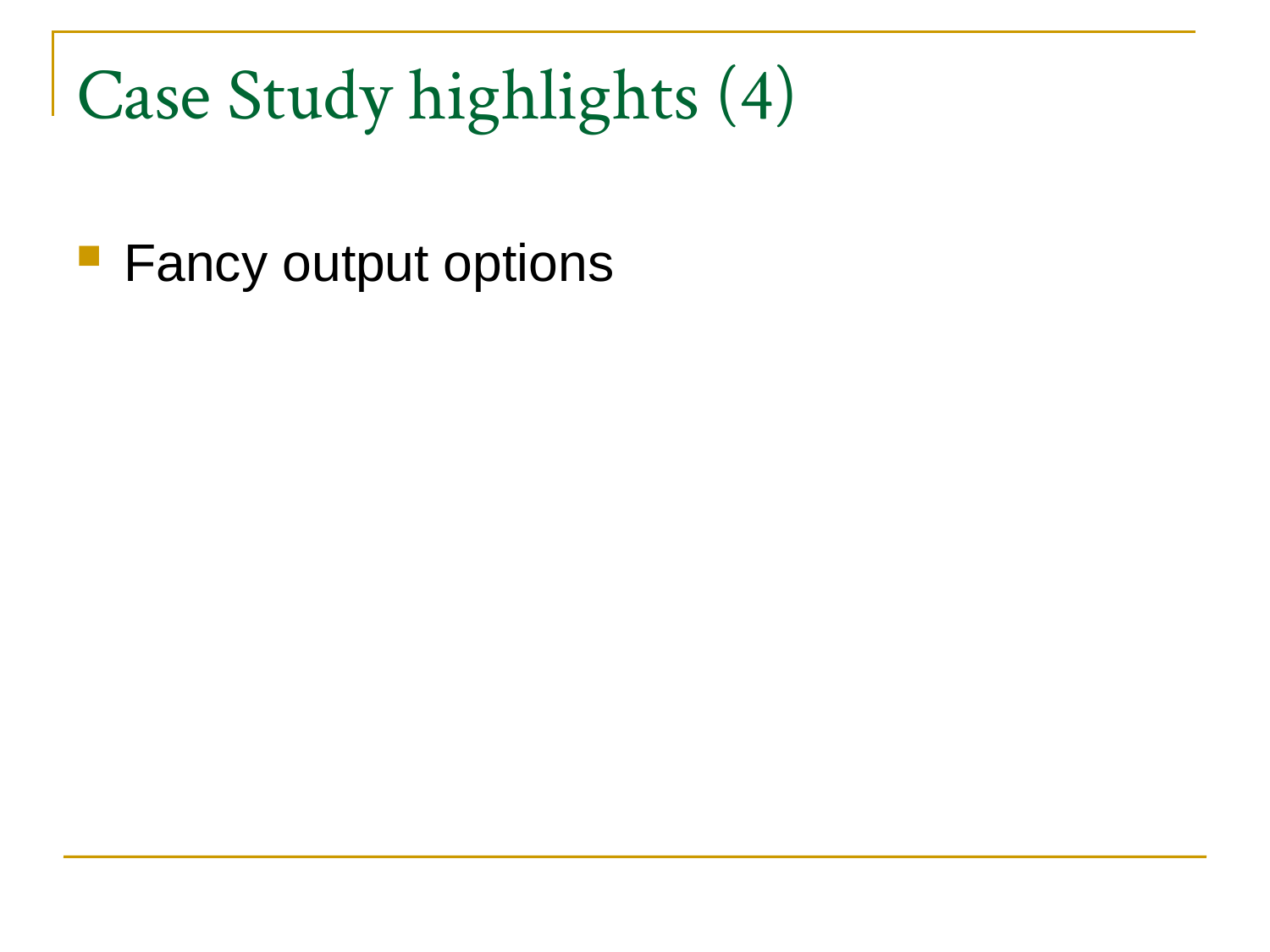

# Case Study highlights (4)
Fancy output options